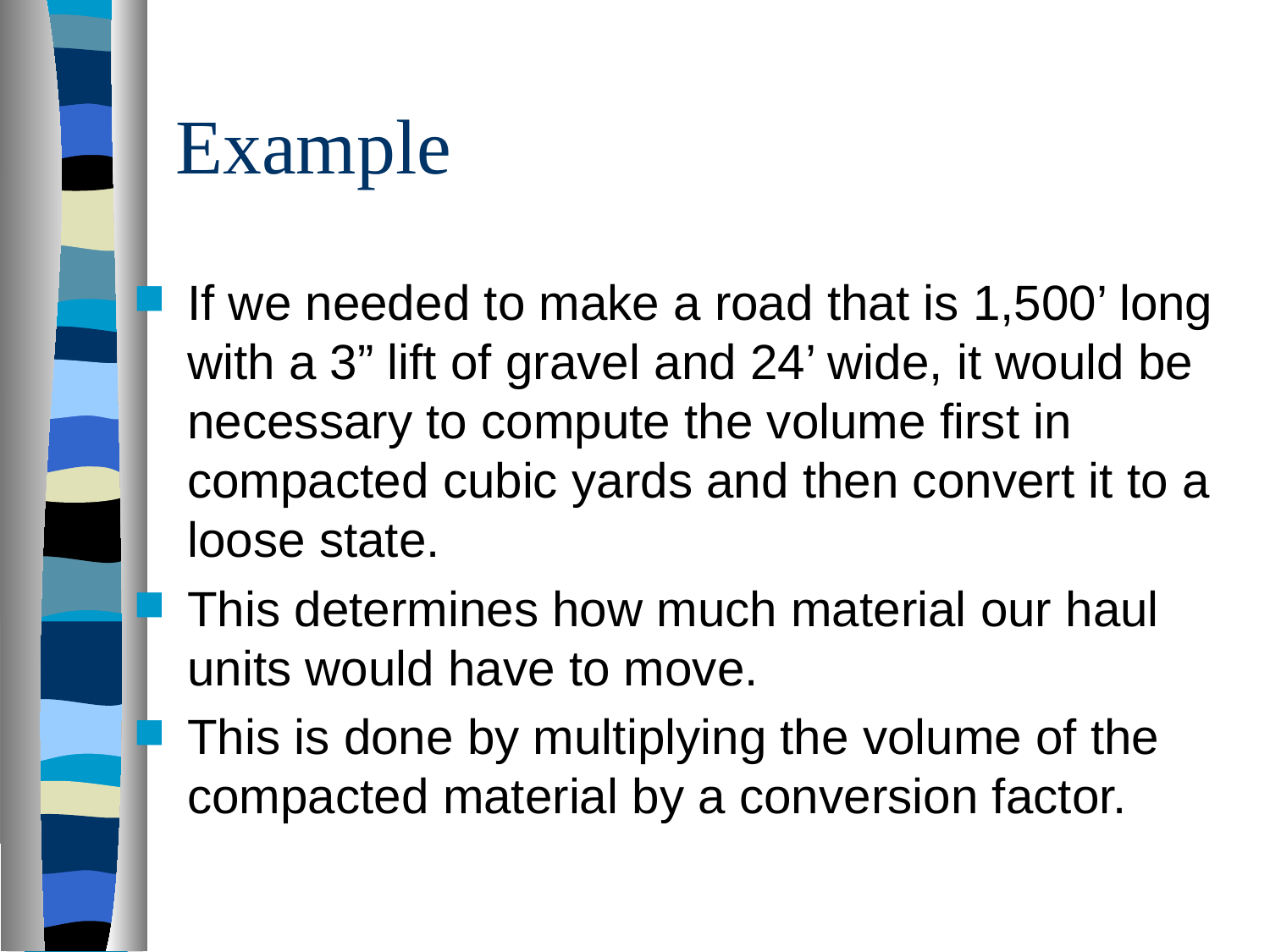

# Example
If we needed to make a road that is 1,500’ long with a 3” lift of gravel and 24’ wide, it would be necessary to compute the volume first in compacted cubic yards and then convert it to a loose state.
This determines how much material our haul units would have to move.
This is done by multiplying the volume of the compacted material by a conversion factor.